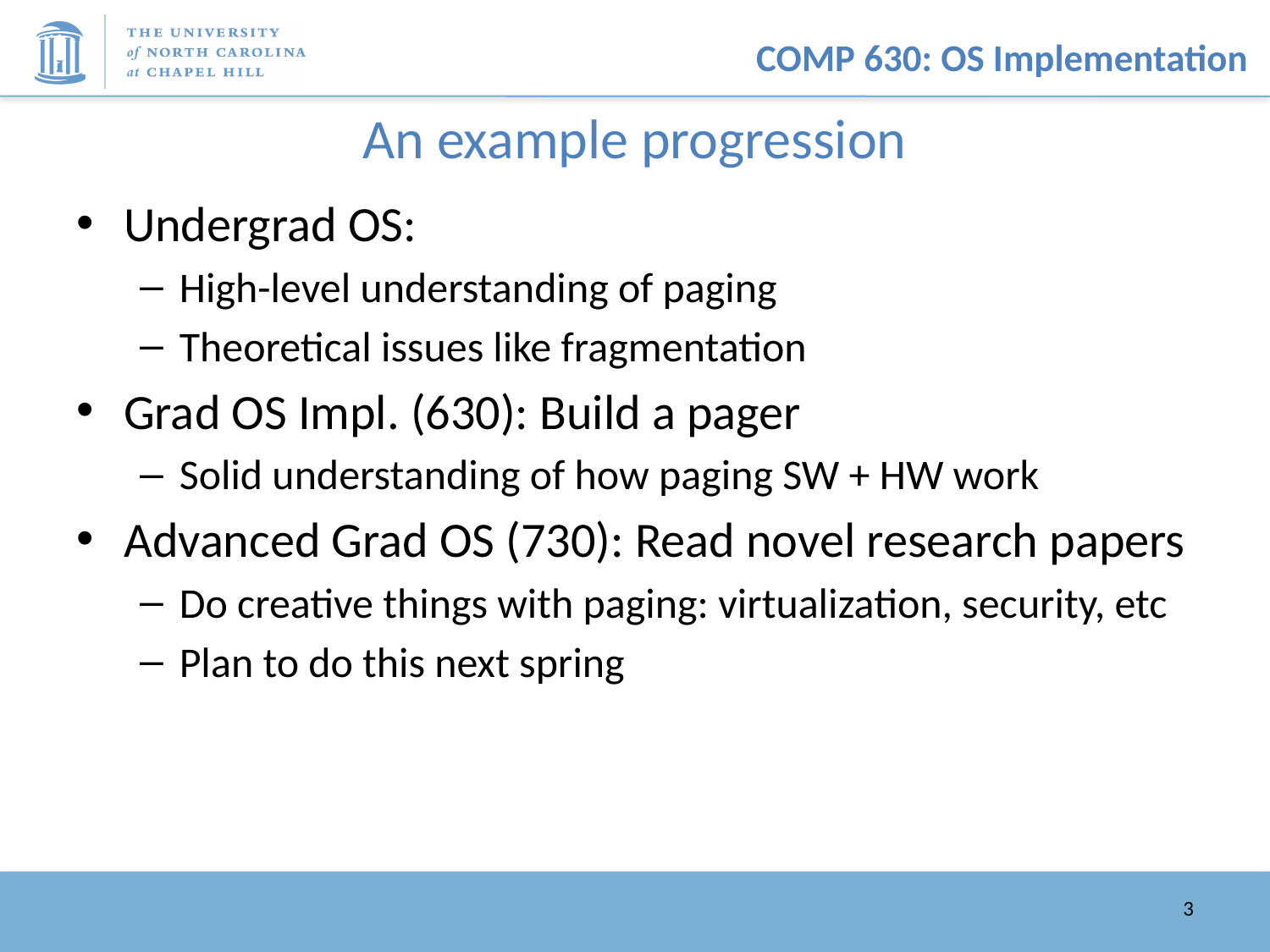

# An example progression
Undergrad OS:
High-level understanding of paging
Theoretical issues like fragmentation
Grad OS Impl. (630): Build a pager
Solid understanding of how paging SW + HW work
Advanced Grad OS (730): Read novel research papers
Do creative things with paging: virtualization, security, etc
Plan to do this next spring

3